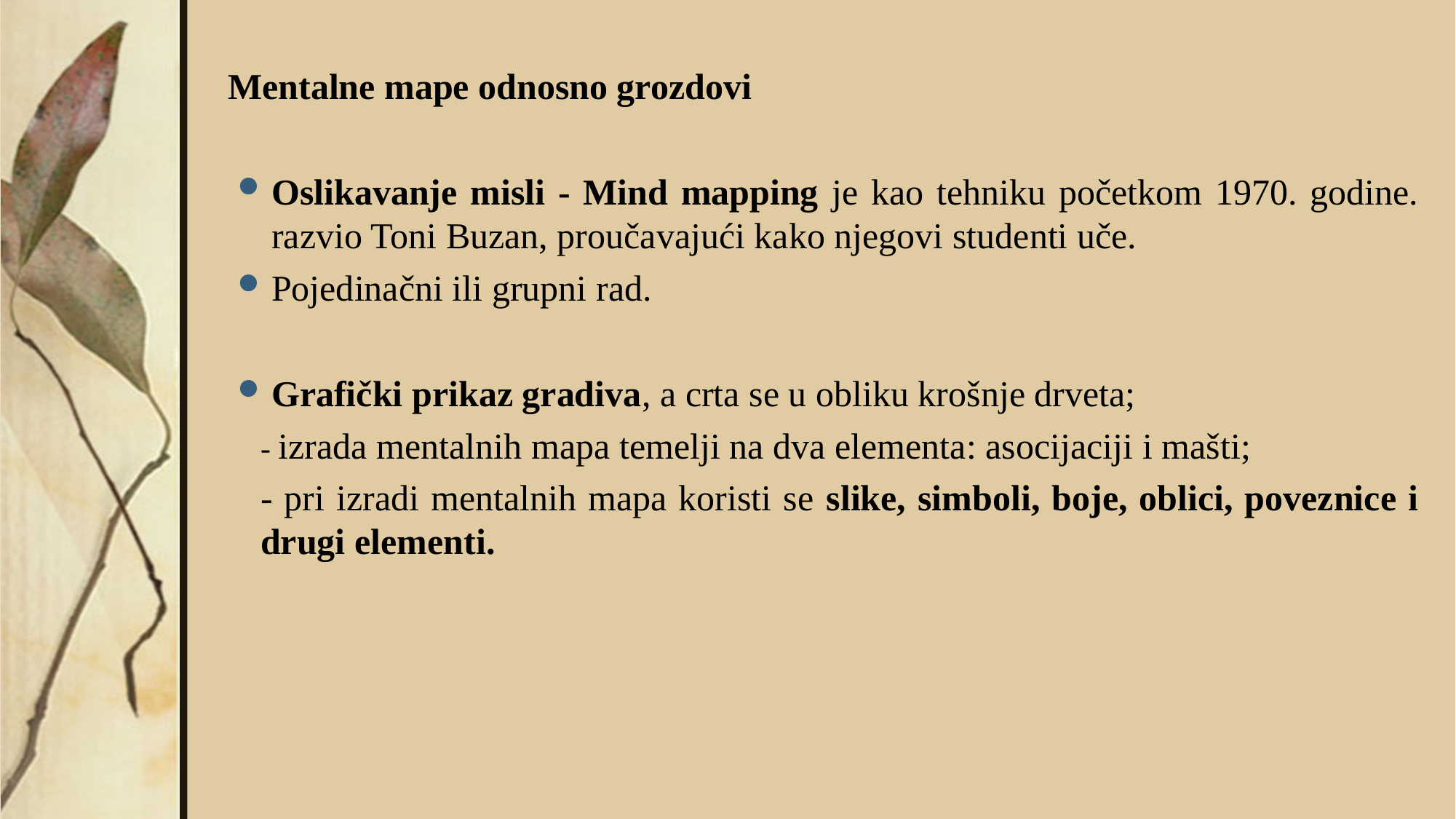

Mentalne mape odnosno grozdovi

Oslikavanje misli - Mind mapping je kao tehniku početkom 1970. godine. razvio Toni Buzan, proučavajući kako njegovi studenti uče.
Pojedinačni ili grupni rad.

Grafički prikaz gradiva, a crta se u obliku krošnje drveta;
- izrada mentalnih mapa temelji na dva elementa: asocijaciji i mašti;
- pri izradi mentalnih mapa koristi se slike, simboli, boje, oblici, poveznice i drugi elementi.